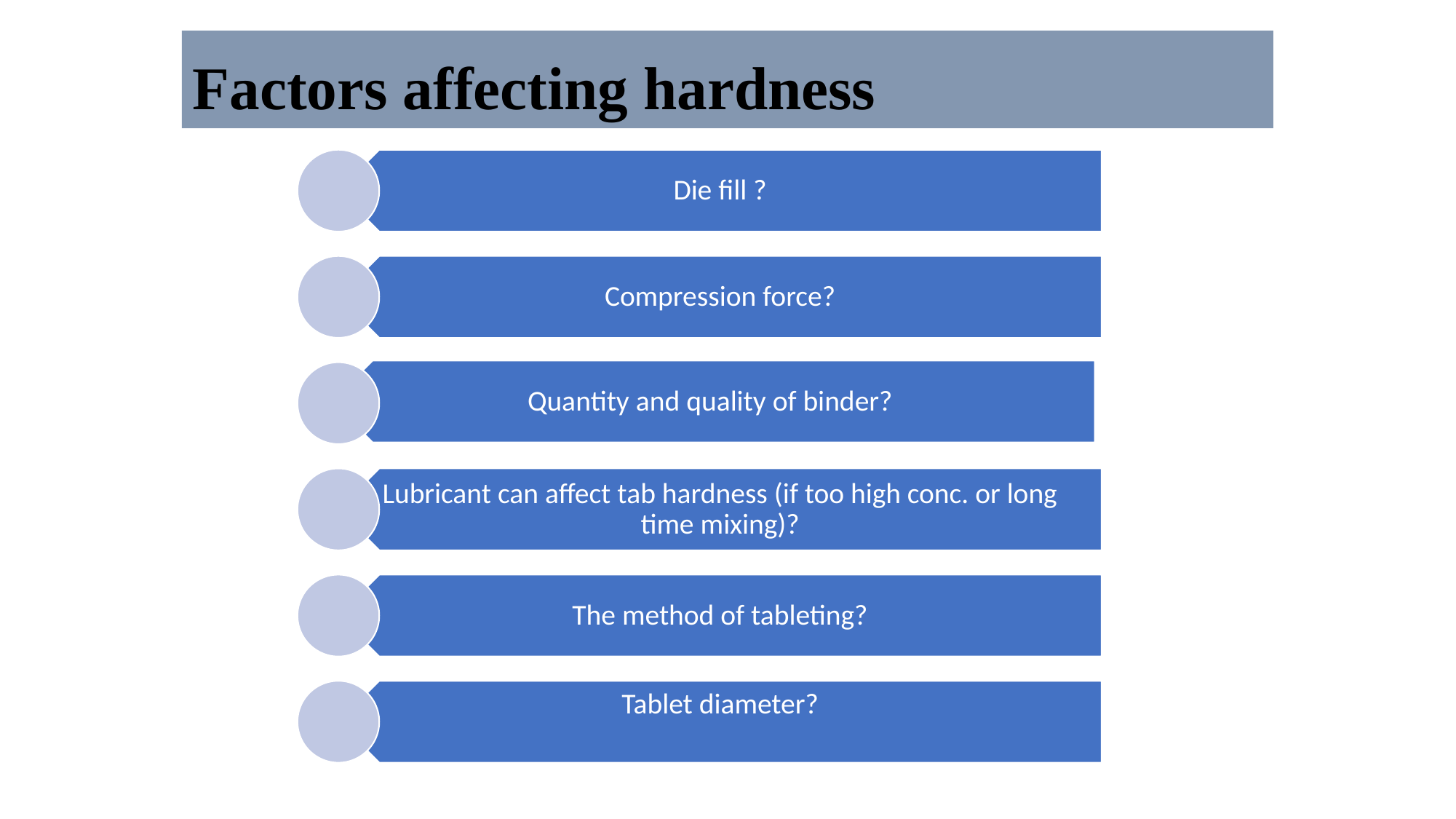

# Factors affecting hardness
Die fill ?
Compression force?
Quantity and quality of binder?
Lubricant can affect tab hardness (if too high conc. or long time mixing)?
The method of tableting?
Tablet diameter?